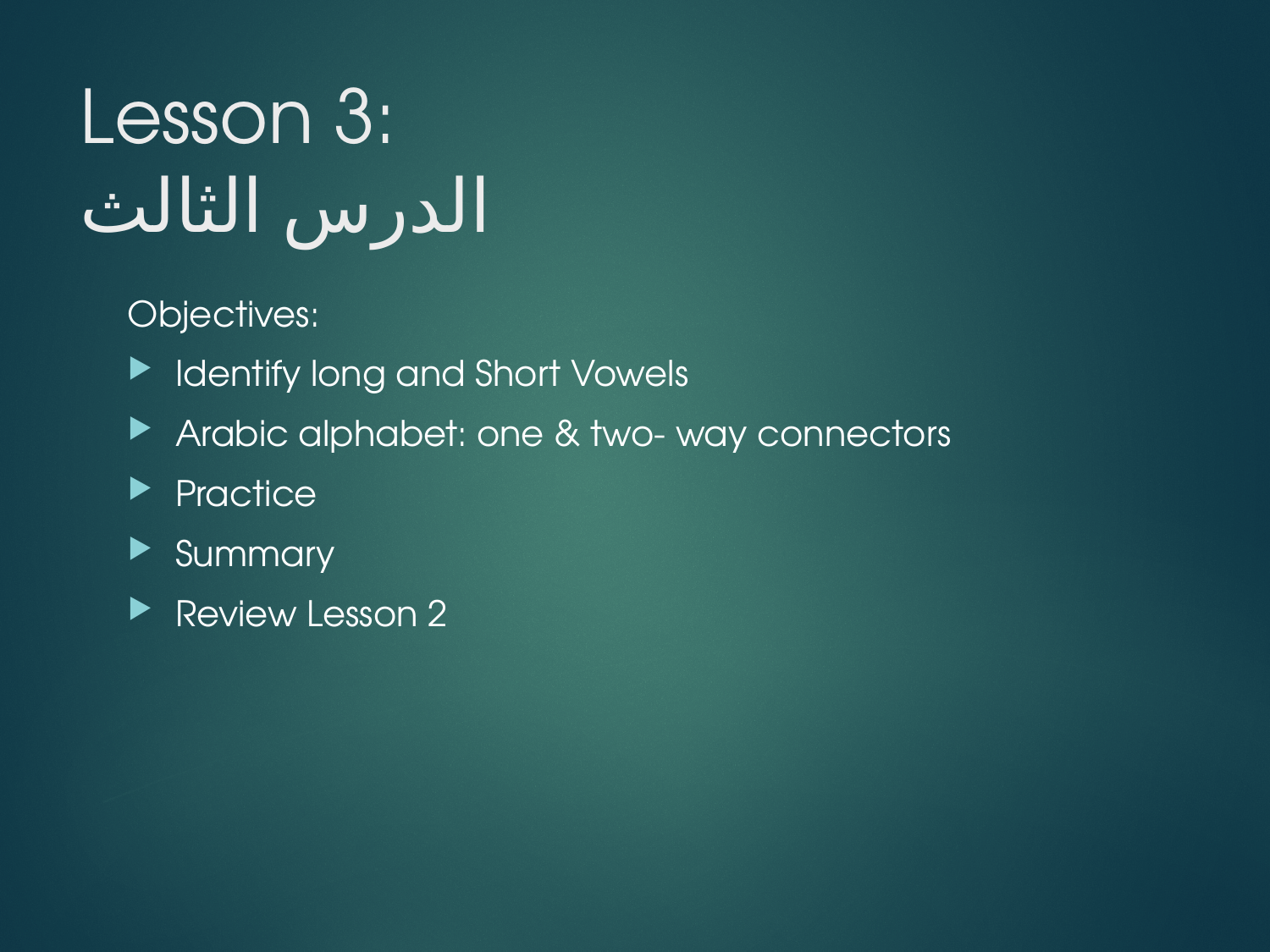

# Lesson 3:                             الدرس الثالث
Objectives:
Identify long and Short Vowels
Arabic alphabet: one & two- way connectors
Practice
Summary
Review Lesson 2